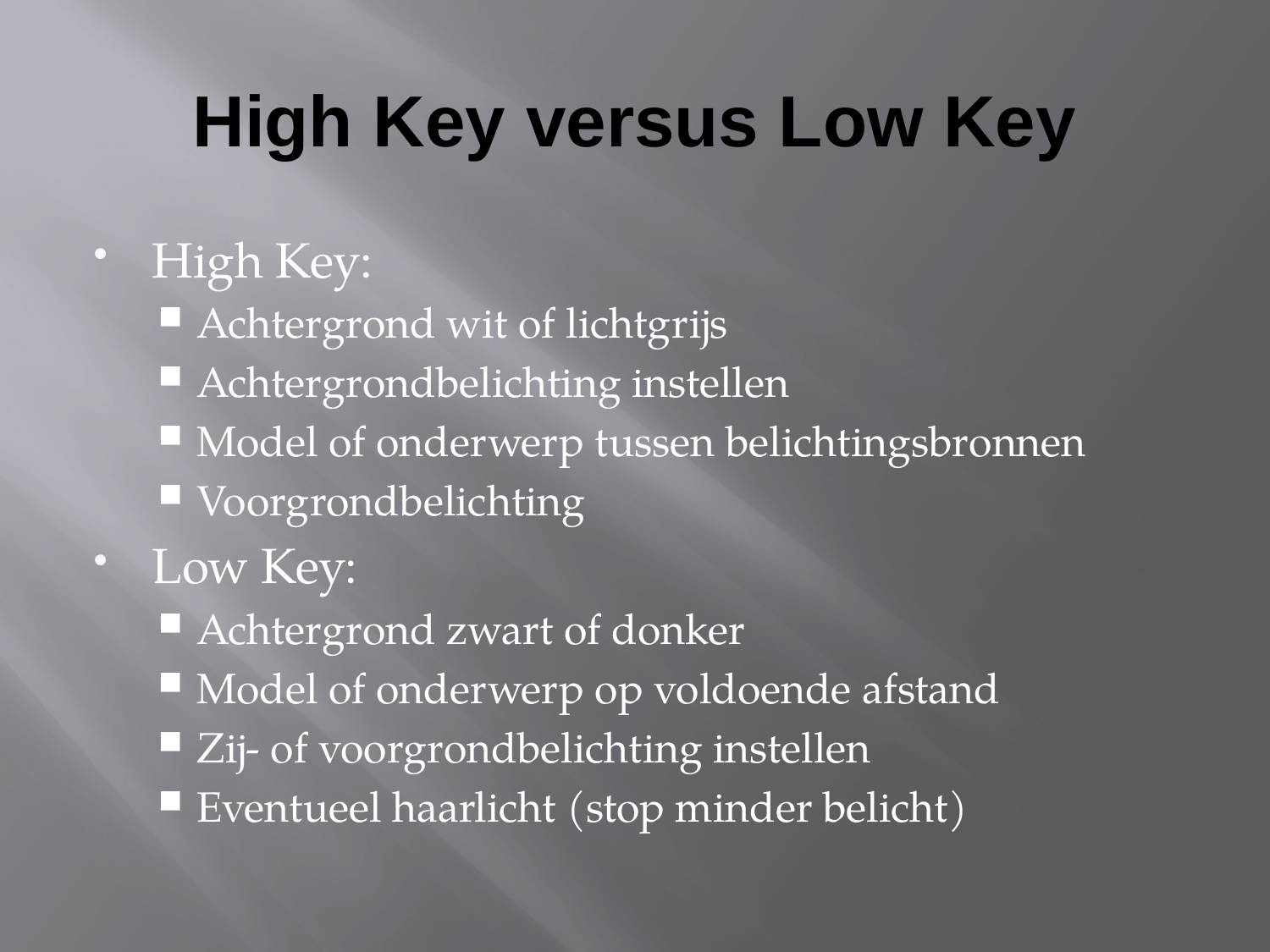

# High Key versus Low Key
High Key:
Achtergrond wit of lichtgrijs
Achtergrondbelichting instellen
Model of onderwerp tussen belichtingsbronnen
Voorgrondbelichting
Low Key:
Achtergrond zwart of donker
Model of onderwerp op voldoende afstand
Zij- of voorgrondbelichting instellen
Eventueel haarlicht (stop minder belicht)